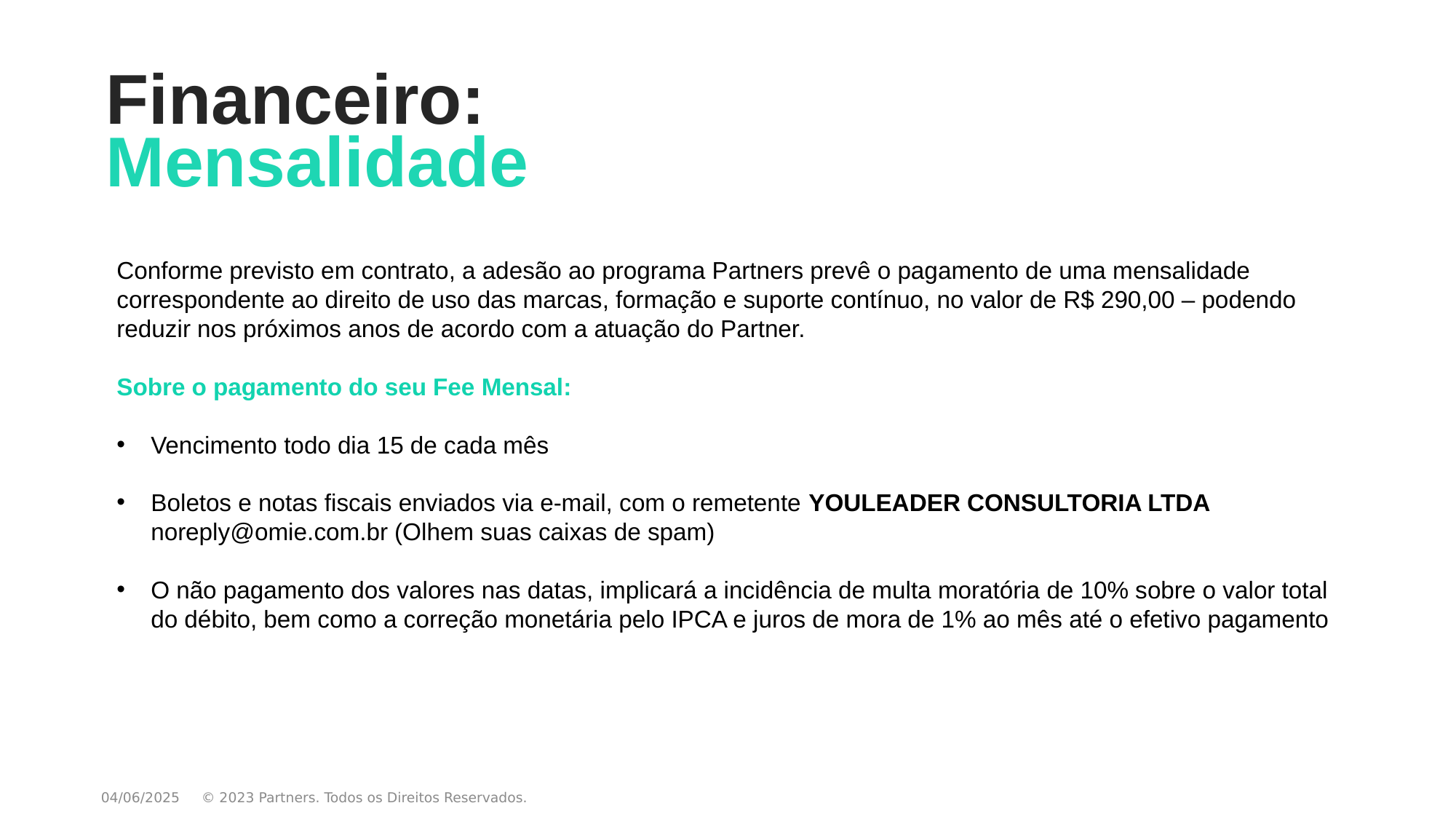

Financeiro:
Mensalidade
Conforme previsto em contrato, a adesão ao programa Partners prevê o pagamento de uma mensalidade correspondente ao direito de uso das marcas, formação e suporte contínuo, no valor de R$ 290,00 – podendo reduzir nos próximos anos de acordo com a atuação do Partner.

Sobre o pagamento do seu Fee Mensal:​

Vencimento todo dia 15 de cada mês​

Boletos e notas fiscais enviados via e-mail, com o remetente YOULEADER CONSULTORIA LTDA noreply@omie.com.br (Olhem suas caixas de spam)​

O não pagamento dos valores nas datas, implicará a incidência de multa moratória de 10% sobre o valor total do débito, bem como a correção monetária pelo IPCA e juros de mora de 1% ao mês até o efetivo pagamento
04/06/2025
© 2023 Partners. Todos os Direitos Reservados.